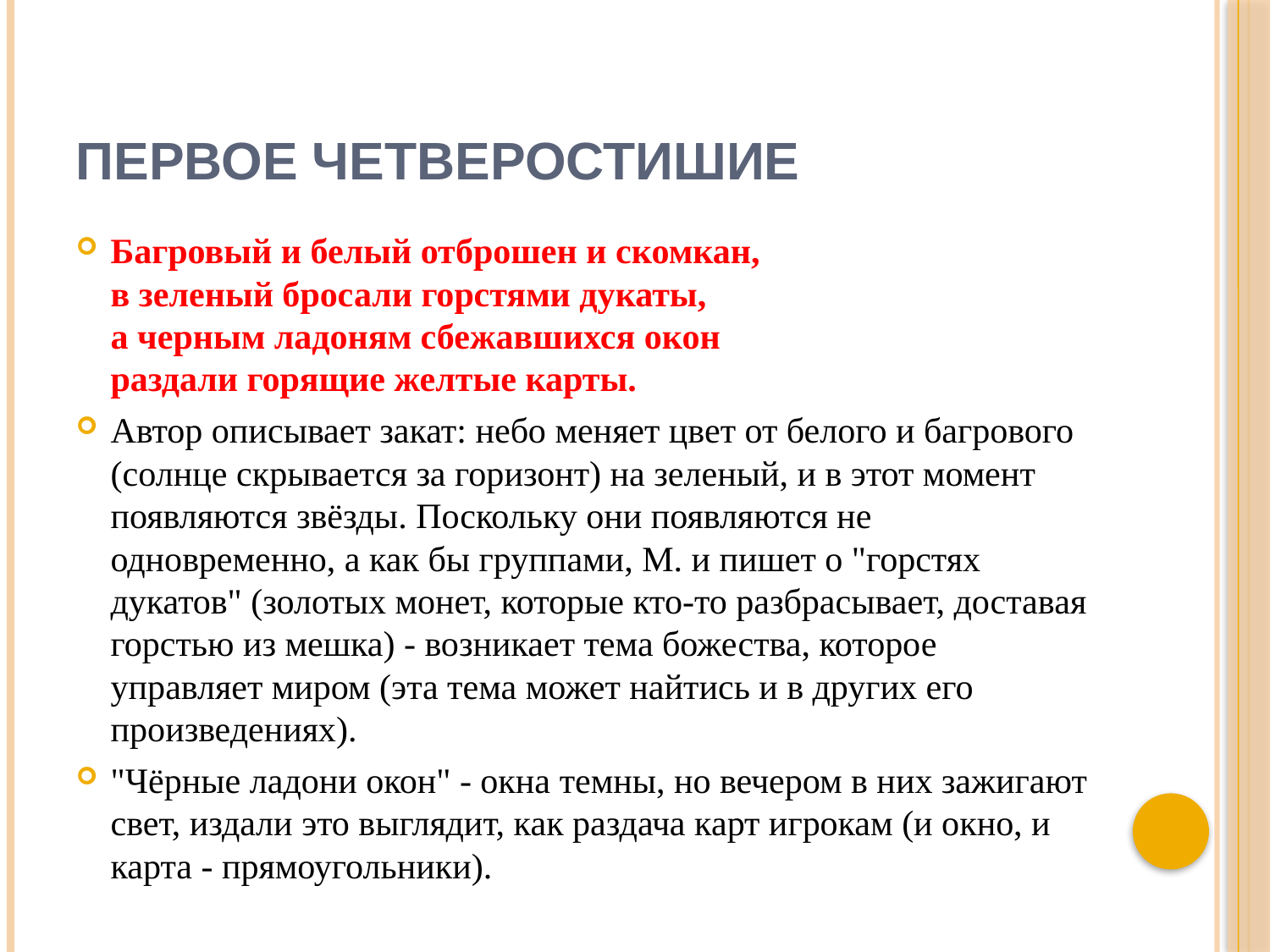

# Первое четверостишие
Багровый и белый отброшен и скомкан,
в зеленый бросали горстями дукаты,
а черным ладоням сбежавшихся окон
раздали горящие желтые карты.
Автор описывает закат: небо меняет цвет от белого и багрового (солнце скрывается за горизонт) на зеленый, и в этот момент появляются звёзды. Поскольку они появляются не одновременно, а как бы группами, М. и пишет о "горстях дукатов" (золотых монет, которые кто-то разбрасывает, доставая горстью из мешка) - возникает тема божества, которое управляет миром (эта тема может найтись и в других его произведениях).
"Чёрные ладони окон" - окна темны, но вечером в них зажигают свет, издали это выглядит, как раздача карт игрокам (и окно, и карта - прямоугольники).